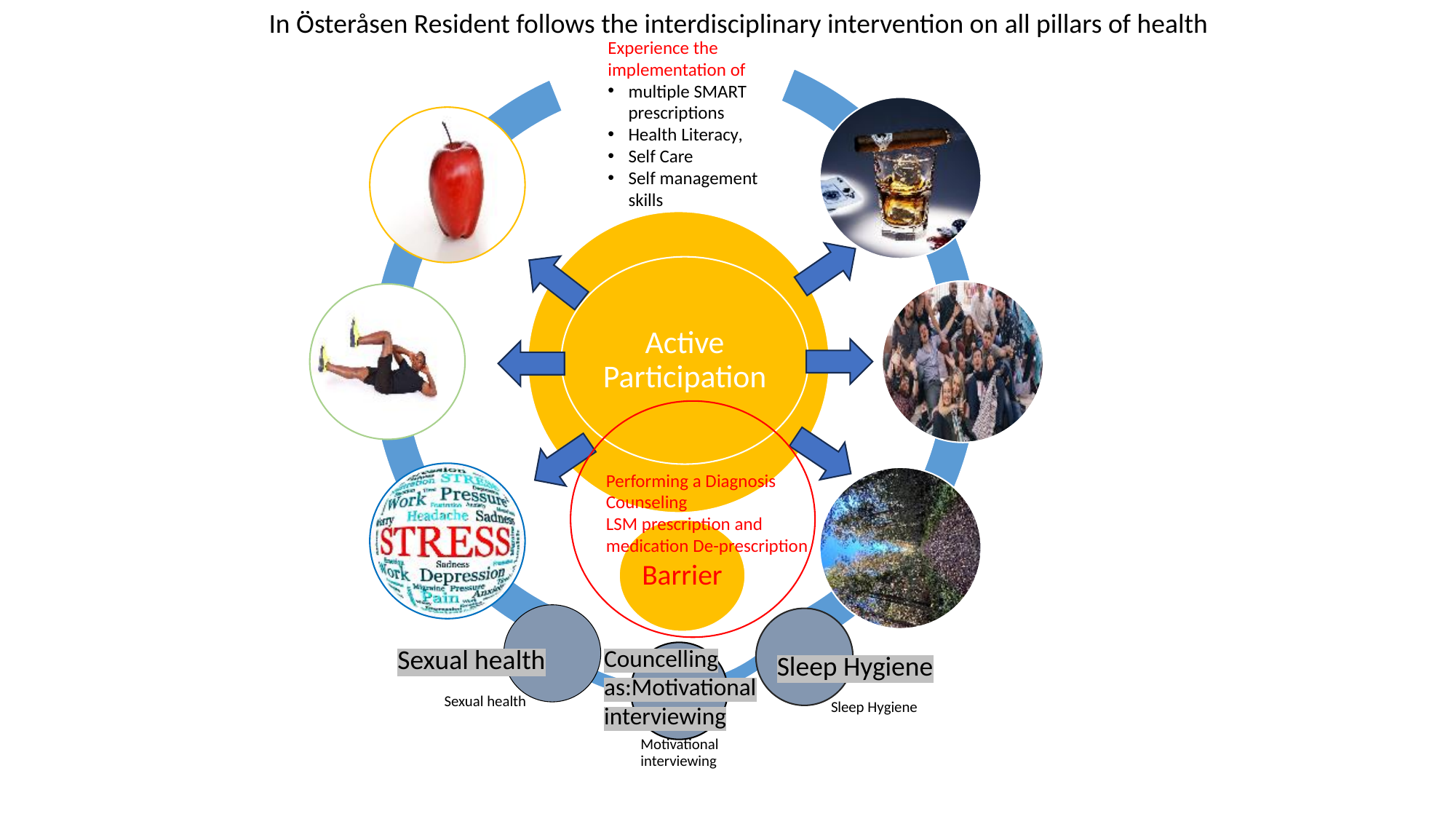

In Österåsen Resident follows the interdisciplinary intervention on all pillars of health
Experience the implementation of
multiple SMART prescriptions
Health Literacy,
Self Care
Self management skills

Active participation

Active Participation

Barrier

Sexual health
Sleep Hygiene
Motivational interviewing
Performing a Diagnosis
Counseling
LSM prescription and medication De-prescription

Sexual health
Councelling as:Motivational interviewing
Sleep Hygiene